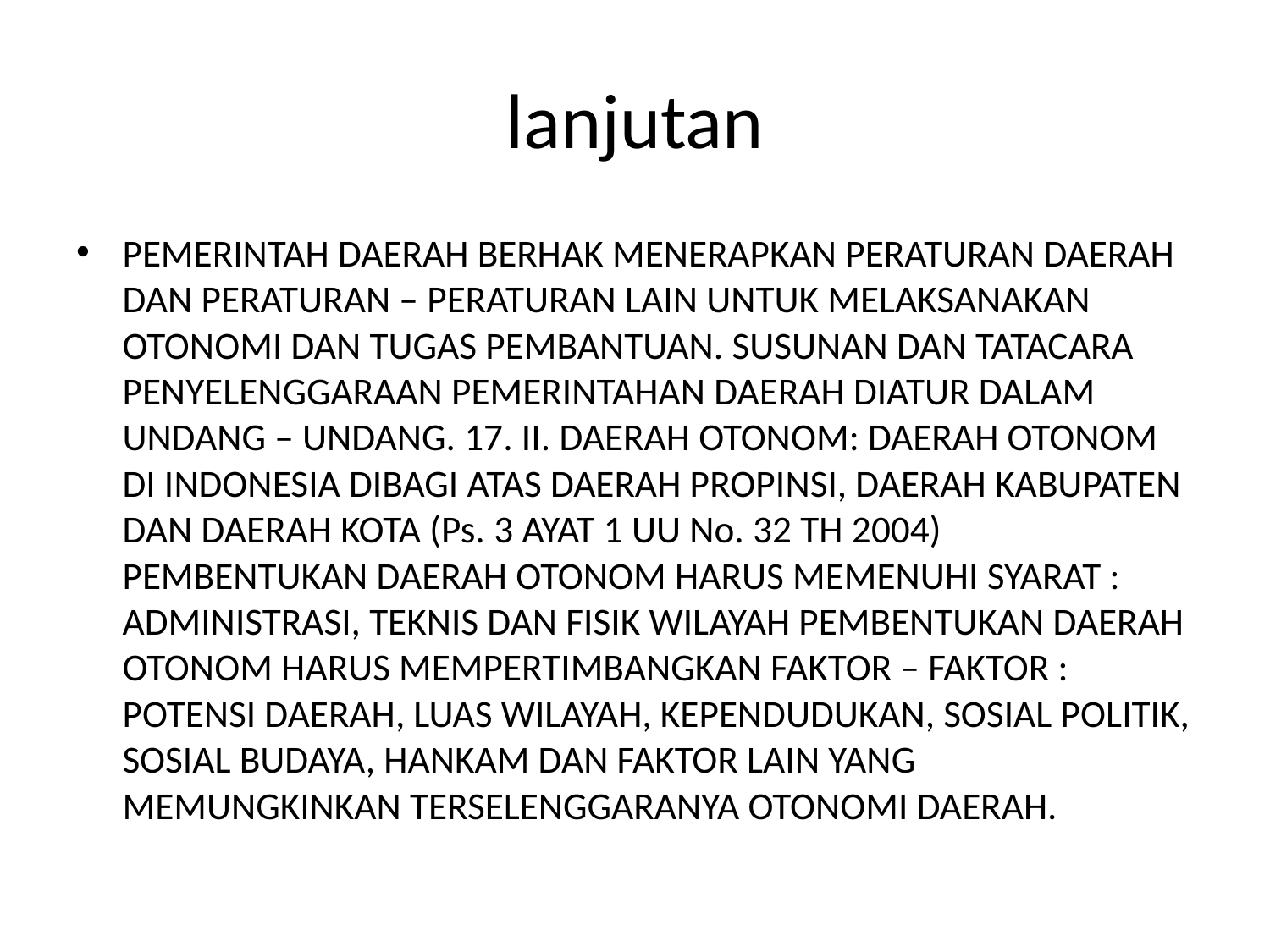

# lanjutan
PEMERINTAH DAERAH BERHAK MENERAPKAN PERATURAN DAERAH DAN PERATURAN – PERATURAN LAIN UNTUK MELAKSANAKAN OTONOMI DAN TUGAS PEMBANTUAN. SUSUNAN DAN TATACARA PENYELENGGARAAN PEMERINTAHAN DAERAH DIATUR DALAM UNDANG – UNDANG. 17. II. DAERAH OTONOM: DAERAH OTONOM DI INDONESIA DIBAGI ATAS DAERAH PROPINSI, DAERAH KABUPATEN DAN DAERAH KOTA (Ps. 3 AYAT 1 UU No. 32 TH 2004) PEMBENTUKAN DAERAH OTONOM HARUS MEMENUHI SYARAT : ADMINISTRASI, TEKNIS DAN FISIK WILAYAH PEMBENTUKAN DAERAH OTONOM HARUS MEMPERTIMBANGKAN FAKTOR – FAKTOR : POTENSI DAERAH, LUAS WILAYAH, KEPENDUDUKAN, SOSIAL POLITIK, SOSIAL BUDAYA, HANKAM DAN FAKTOR LAIN YANG MEMUNGKINKAN TERSELENGGARANYA OTONOMI DAERAH.